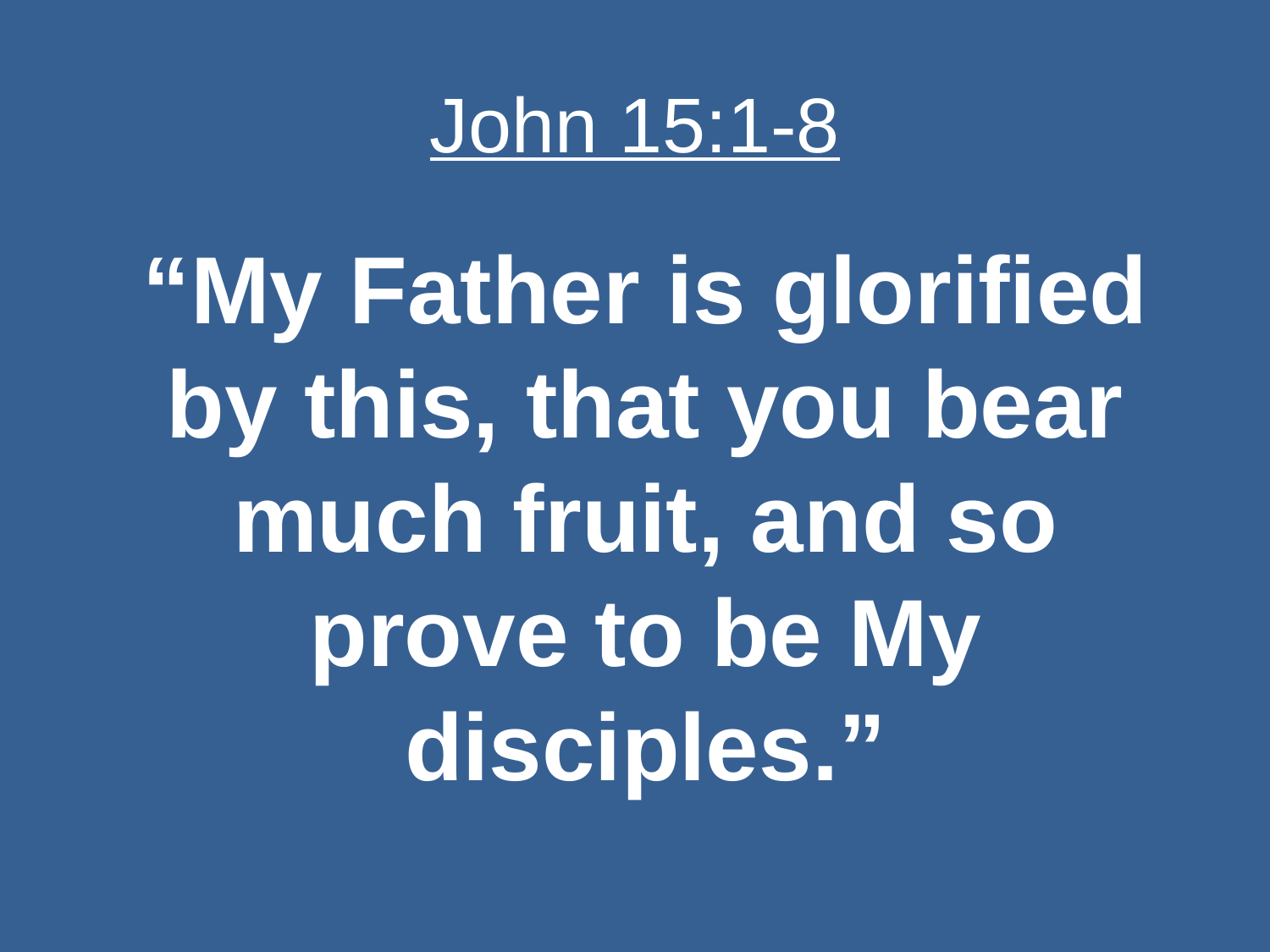

# John 15:1-8
“My Father is glorified by this, that you bear much fruit, and so prove to be My disciples.”